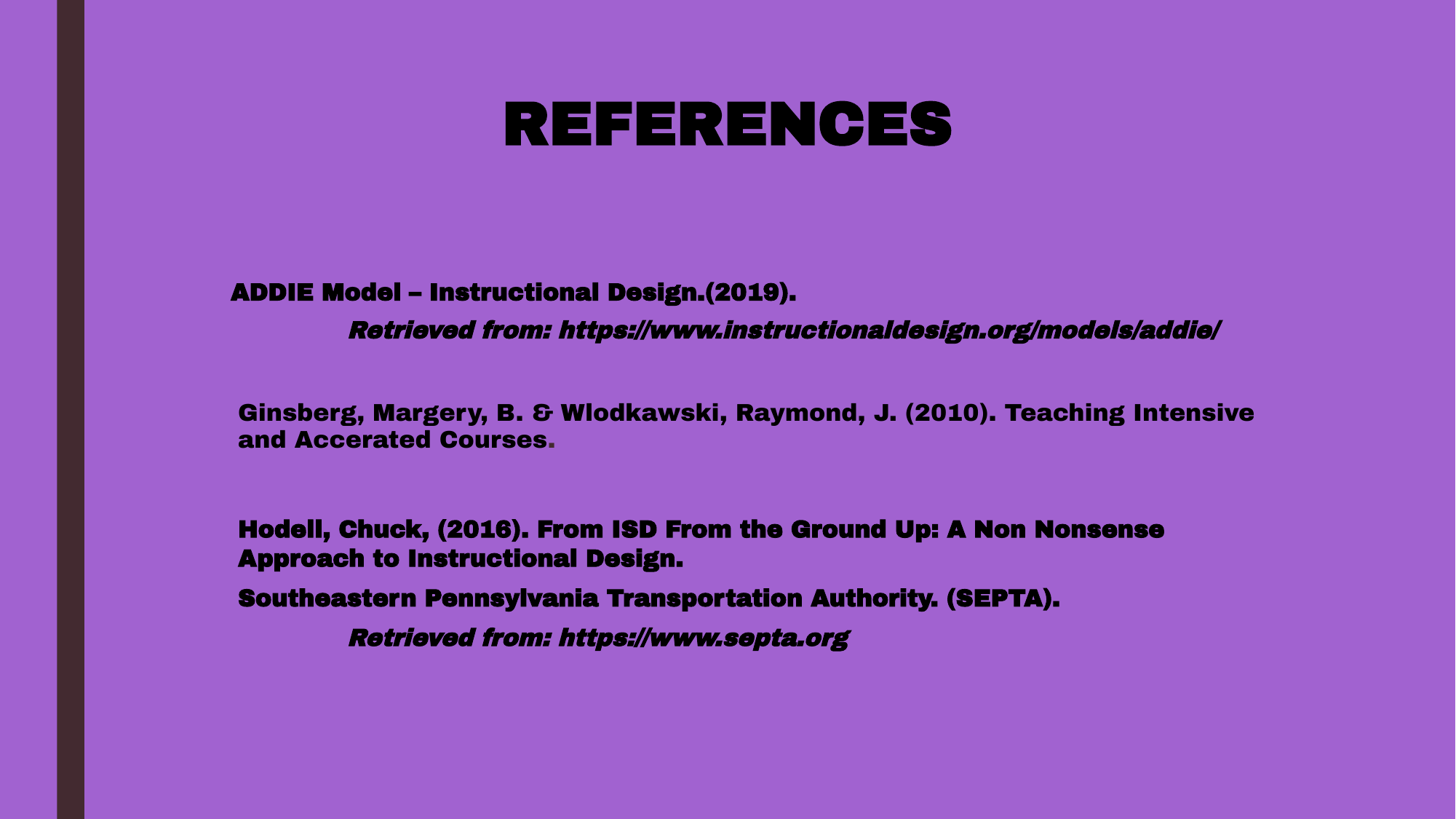

# REFERENCES
       ADDIE Model – Instructional Design.(2019).
	Retrieved from: https://www.instructionaldesign.org/models/addie/

Ginsberg, Margery, B. & Wlodkawski, Raymond, J. (2010). Teaching Intensive and Accerated Courses.

Hodell, Chuck, (2016). From ISD From the Ground Up: A Non Nonsense Approach to Instructional Design.
Southeastern Pennsylvania Transportation Authority. (SEPTA).
	Retrieved from: https://www.septa.org